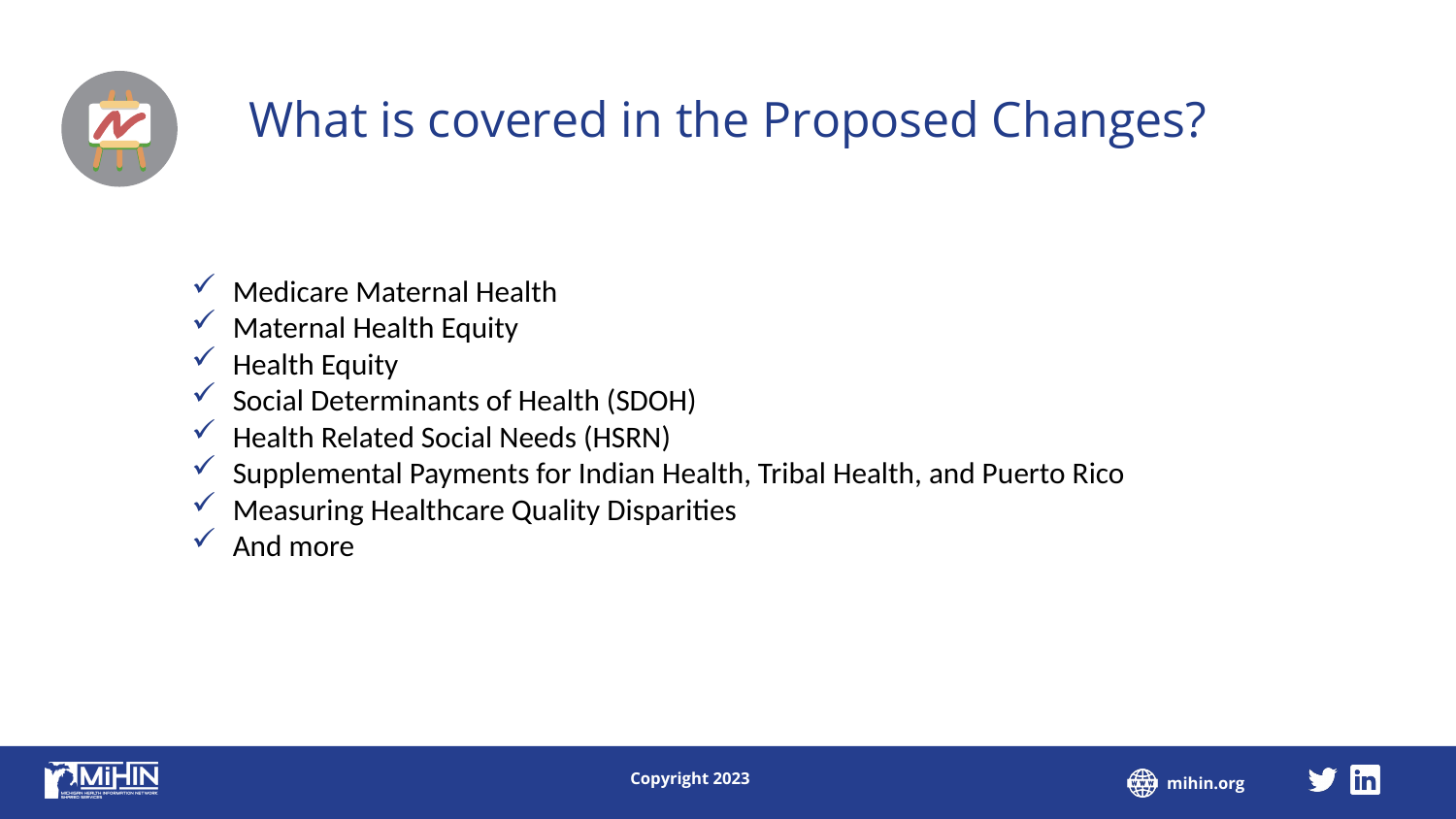

What is covered in the Proposed Changes?
Medicare Maternal Health
Maternal Health Equity
Health Equity
Social Determinants of Health (SDOH)
Health Related Social Needs (HSRN)
Supplemental Payments for Indian Health, Tribal Health, and Puerto Rico
Measuring Healthcare Quality Disparities
And more